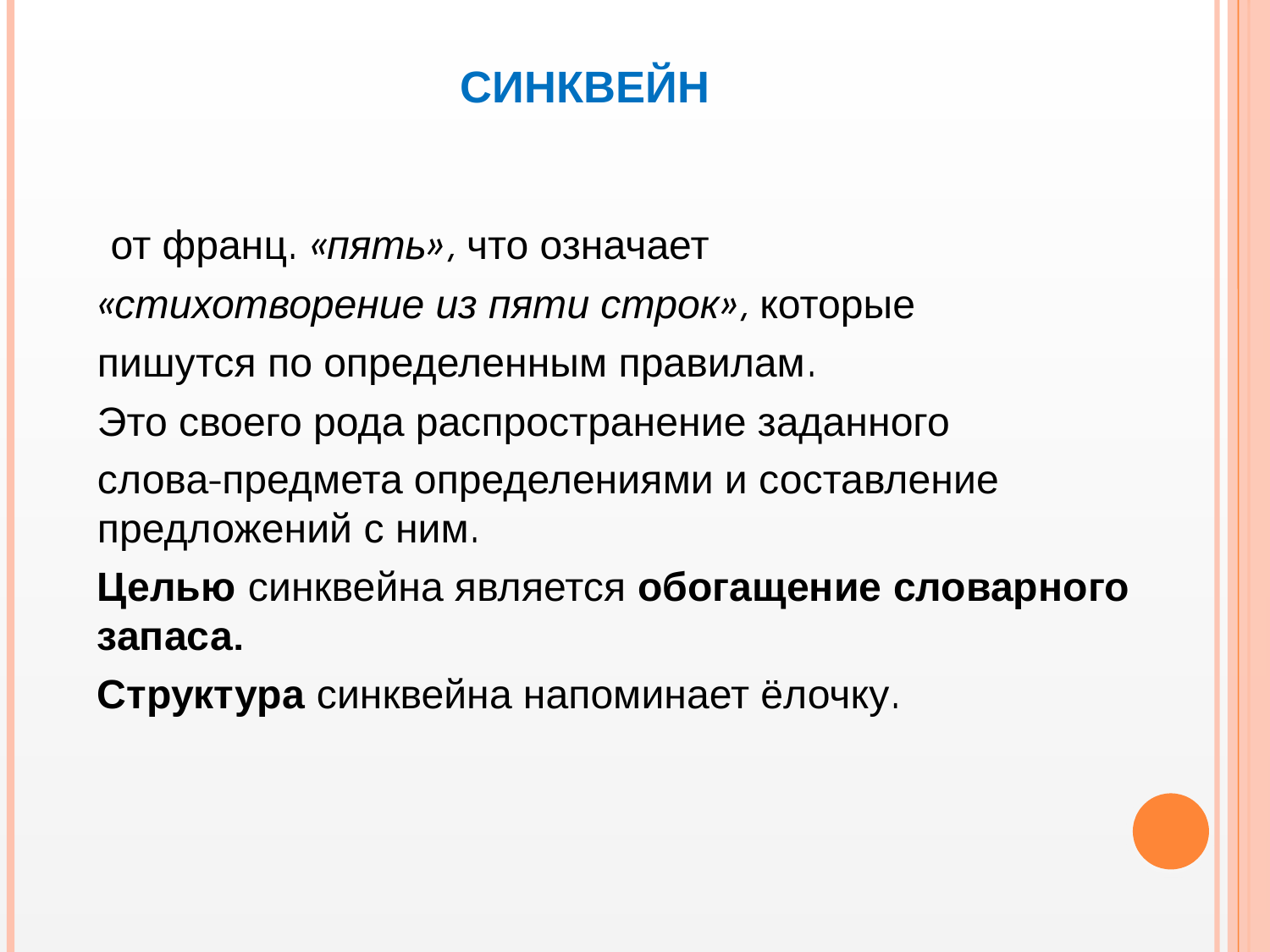

# Синквейн
 от франц. «пять», что означает
«стихотворение из пяти строк», которые
пишутся по определенным правилам.
Это своего рода распространение заданного
слова-предмета определениями и составление предложений с ним.
Целью синквейна является обогащение словарного запаса.
Структура синквейна напоминает ёлочку.